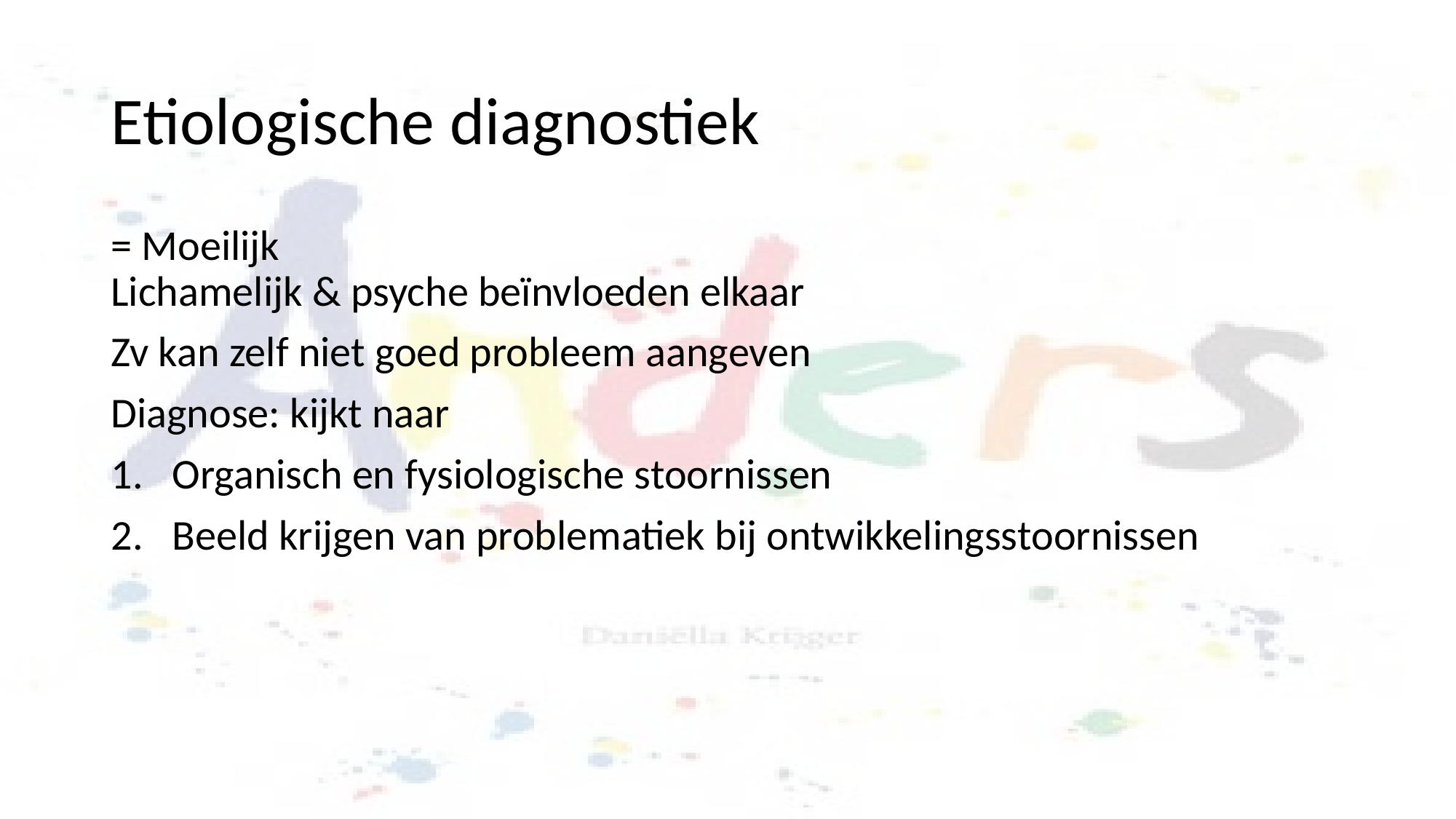

# Etiologische diagnostiek
= Moeilijk
Lichamelijk & psyche beïnvloeden elkaar
Zv kan zelf niet goed probleem aangeven
Diagnose: kijkt naar
Organisch en fysiologische stoornissen
Beeld krijgen van problematiek bij ontwikkelingsstoornissen